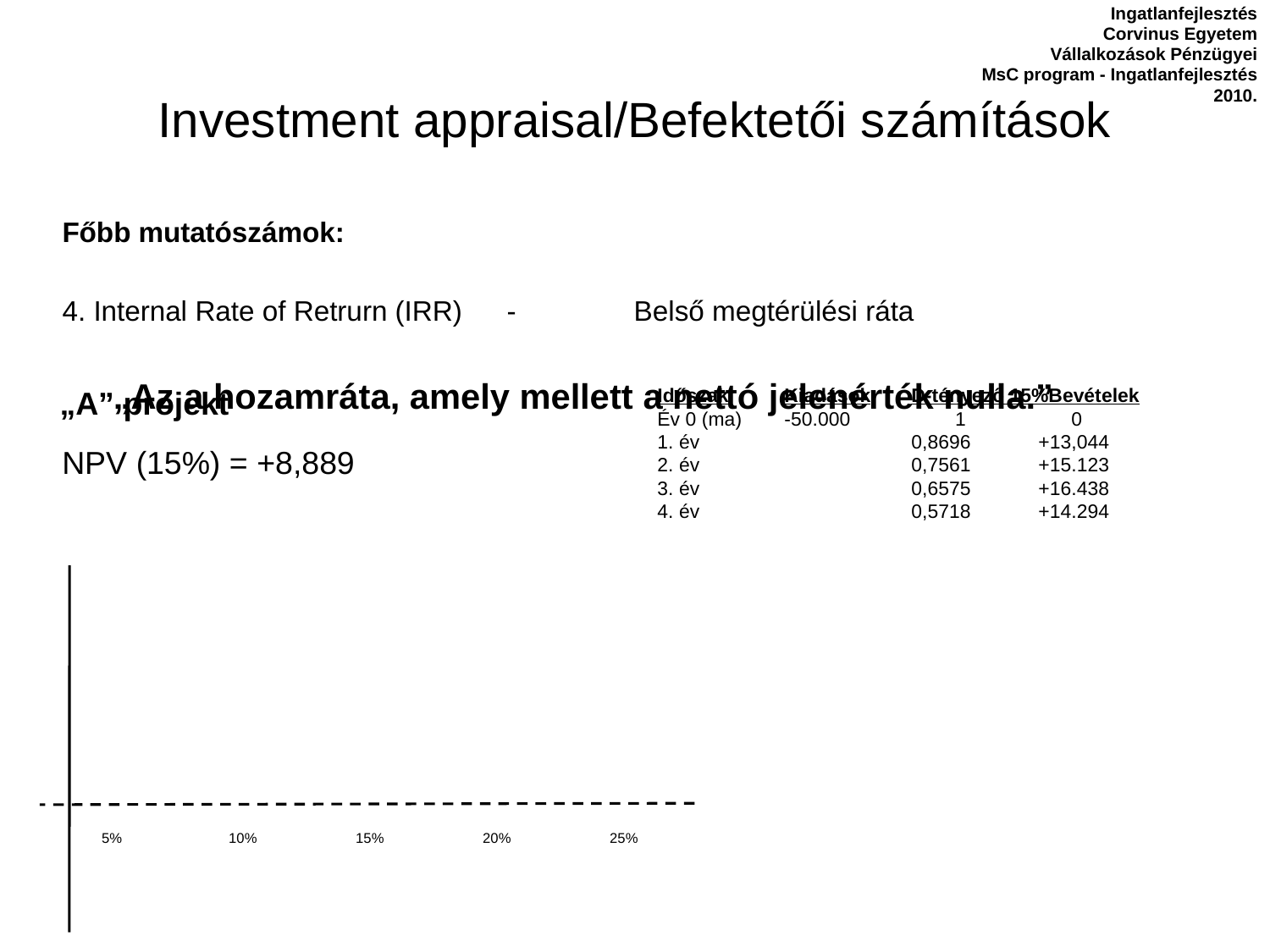

Ingatlanfejlesztés
Corvinus Egyetem
Vállalkozások Pénzügyei
MsC program - Ingatlanfejlesztés
2010.

# Investment appraisal/Befektetői számítások
Főbb mutatószámok:

4. Internal Rate of Retrurn (IRR)	-	Belső megtérülési ráta

„Az a hozamráta, amely mellett a nettó jelenérték nulla.”

     „A” projekt
Időszak	Kiadások	D-tényező 15%Bevételek
Év 0 (ma)	-50.000	        1	      0
1. év		0,8696	+13,044
2. év		0,7561	+15.123
3. év		0,6575	+16.438
4. év		0,5718	+14.294
NPV (15%) = +8,889

5%	10%	15%	20%	25%